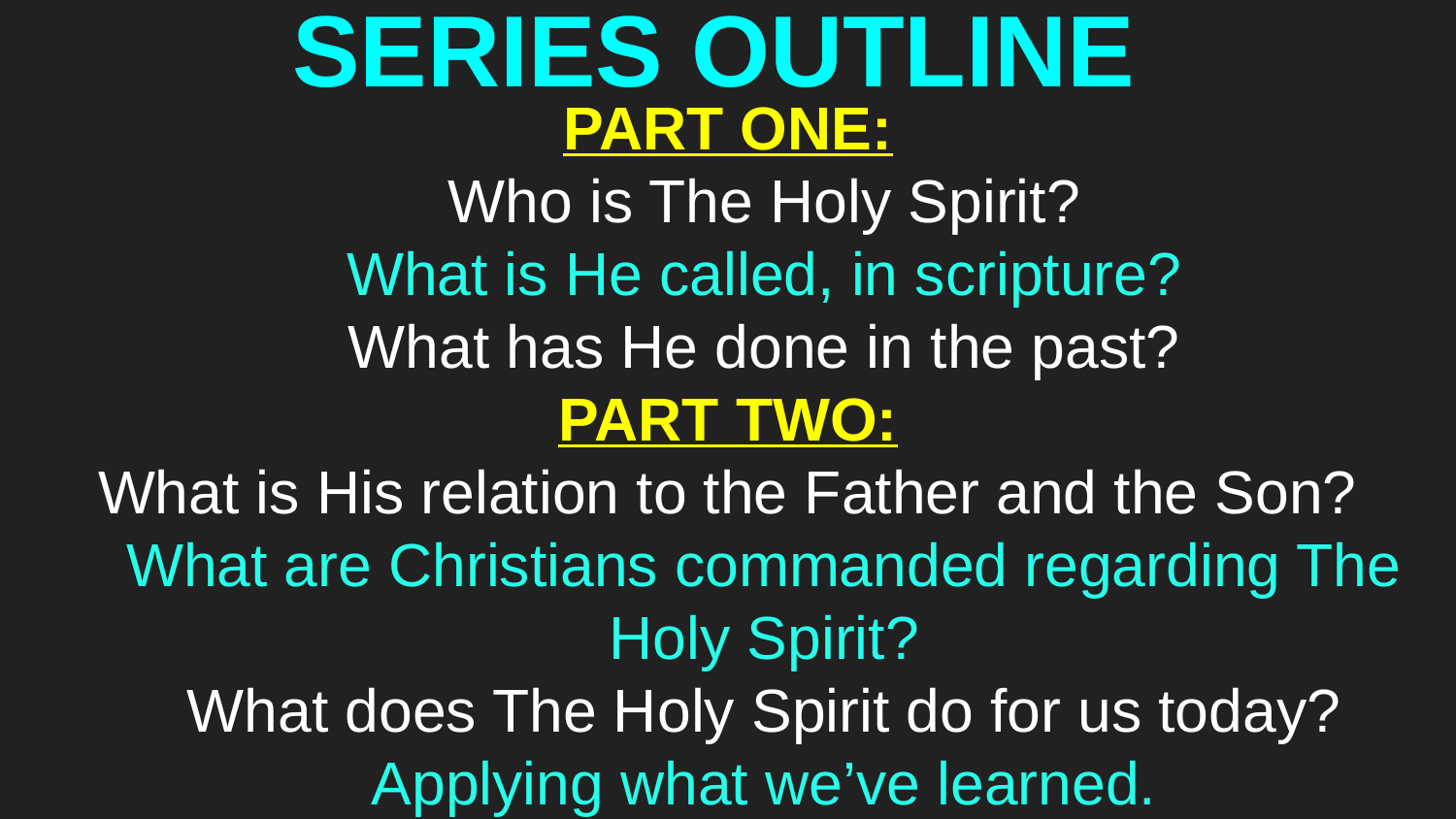

# SERIES OUTLINE
PART ONE:
Who is The Holy Spirit?
What is He called, in scripture?
What has He done in the past?
PART TWO:
What is His relation to the Father and the Son?
What are Christians commanded regarding The Holy Spirit?
What does The Holy Spirit do for us today?
Applying what we’ve learned.